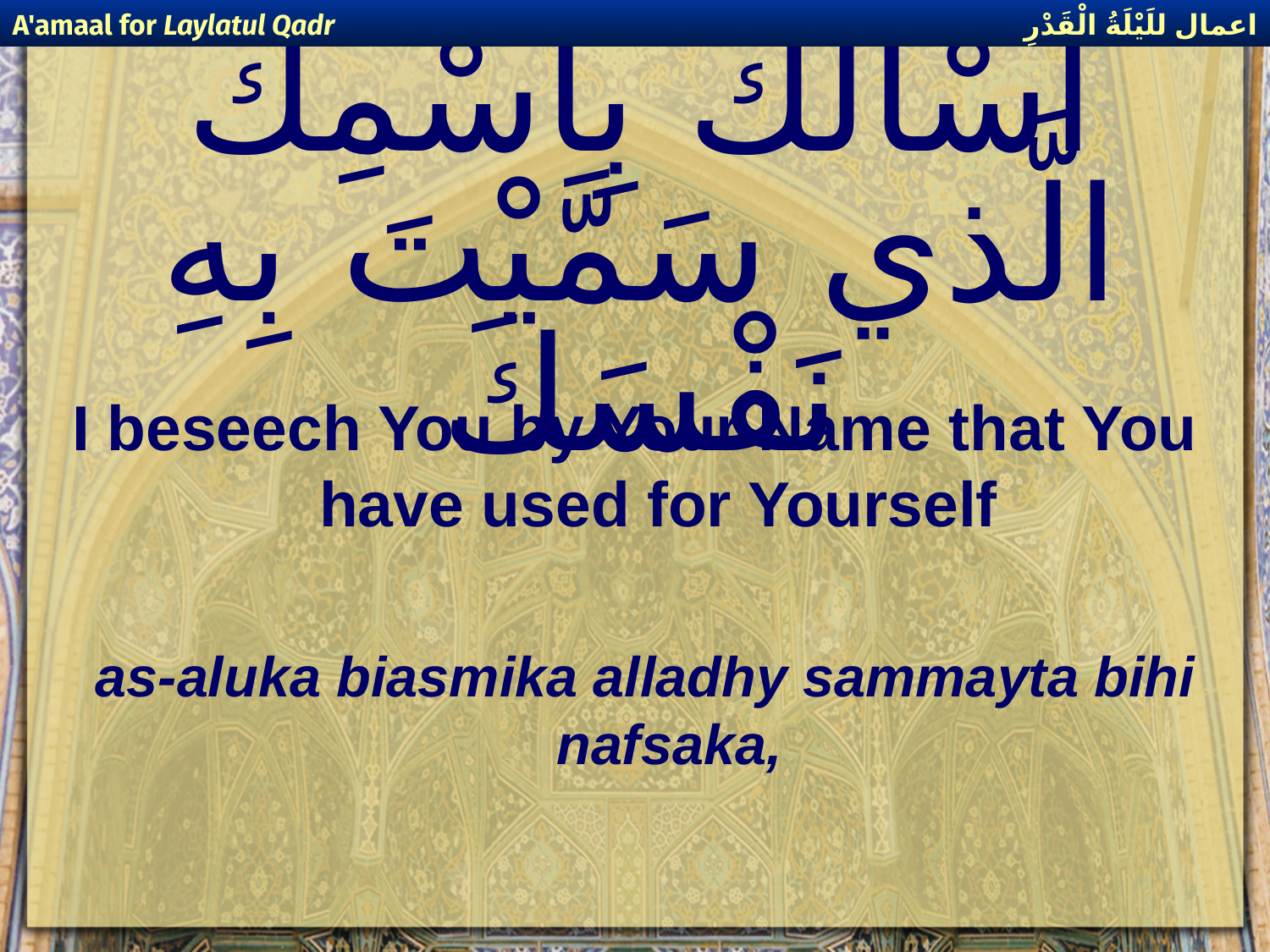

اعمال للَيْلَةُ الْقَدْرِ
A'amaal for Laylatul Qadr
# أسْأَلُكَ بِاسْمِكَ الَّذي سَمَّيْتَ بِهِ نَفْسَكَ
I beseech You by Your Name that You have used for Yourself
as-aluka biasmika alladhy sammayta bihi nafsaka,